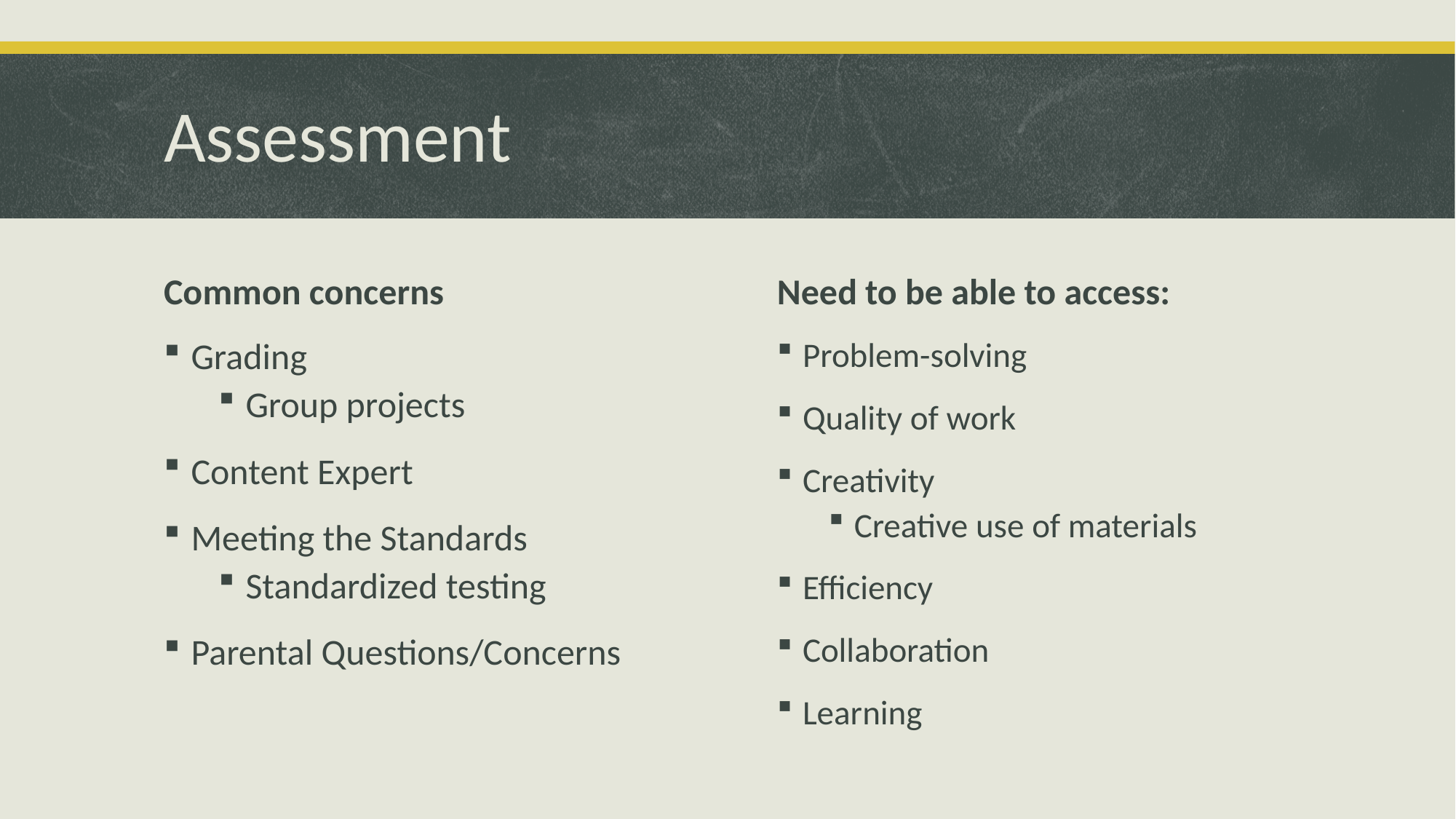

# Assessment
Common concerns
Need to be able to access:
Grading
Group projects
Content Expert
Meeting the Standards
Standardized testing
Parental Questions/Concerns
Problem-solving
Quality of work
Creativity
Creative use of materials
Efficiency
Collaboration
Learning